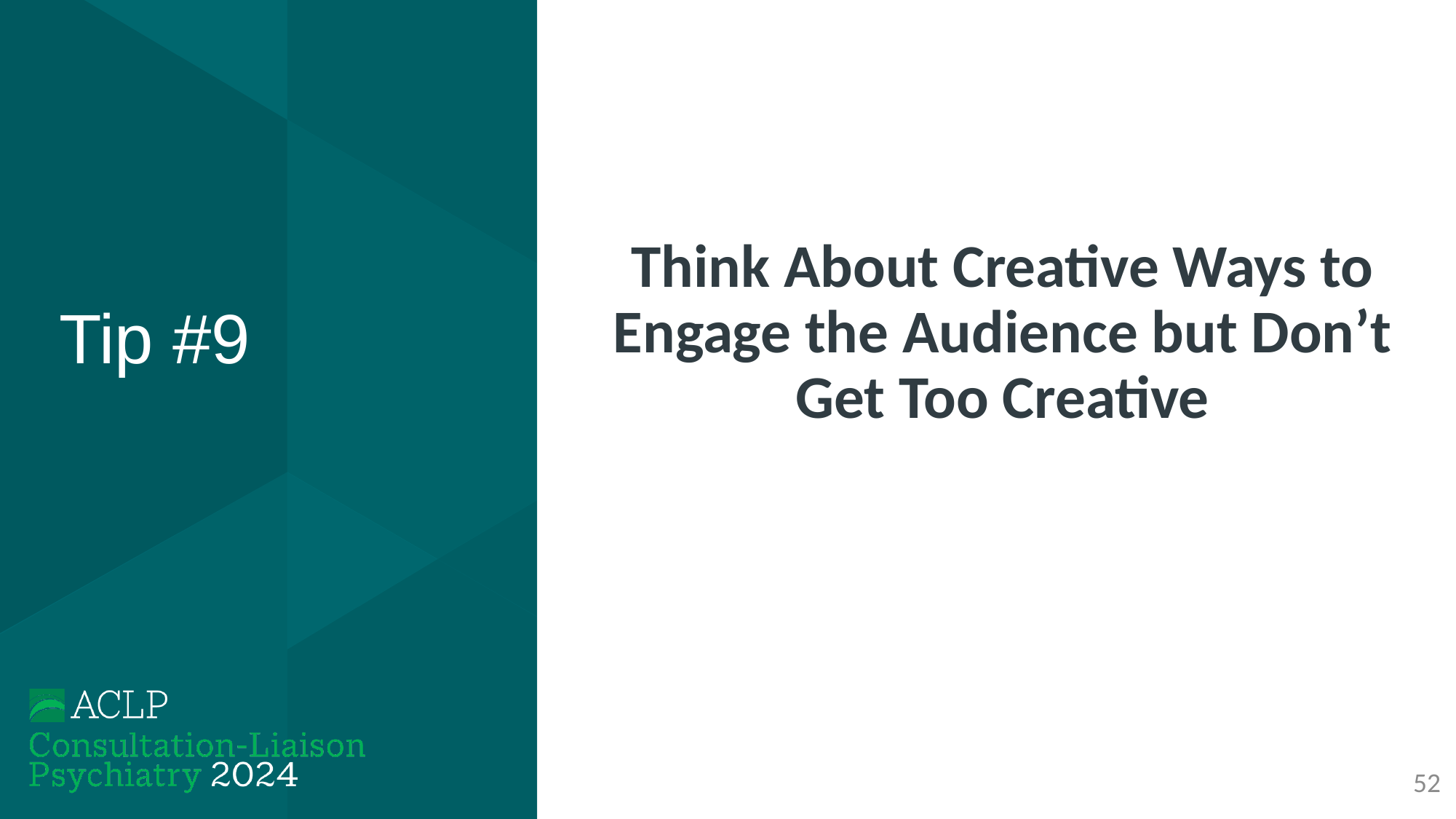

# Tip #9
Think About Creative Ways to Engage the Audience but Don’t Get Too Creative

52